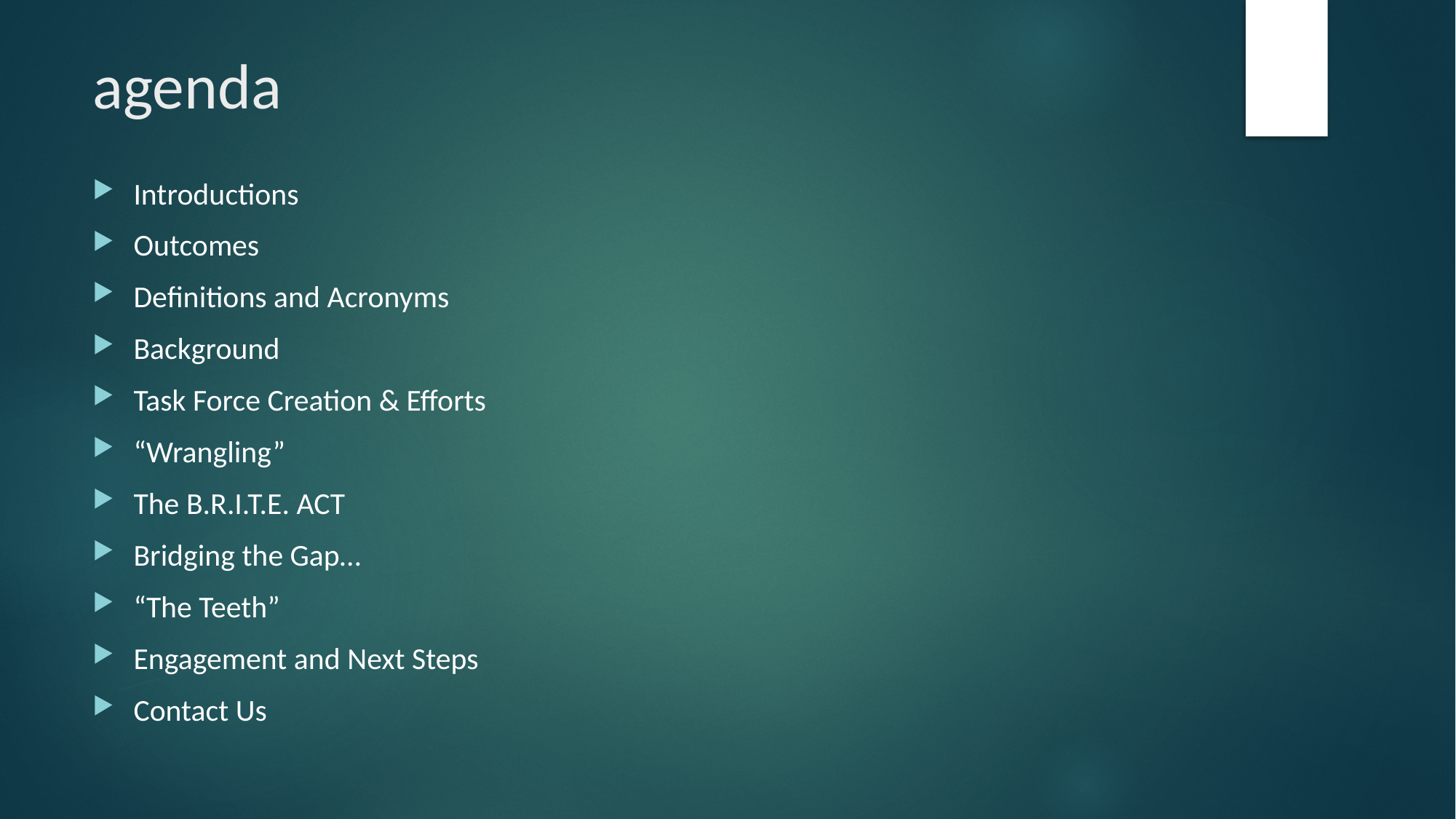

# agenda
Introductions
Outcomes
Definitions and Acronyms
Background
Task Force Creation & Efforts
“Wrangling”
The B.R.I.T.E. ACT
Bridging the Gap…
“The Teeth”
Engagement and Next Steps
Contact Us